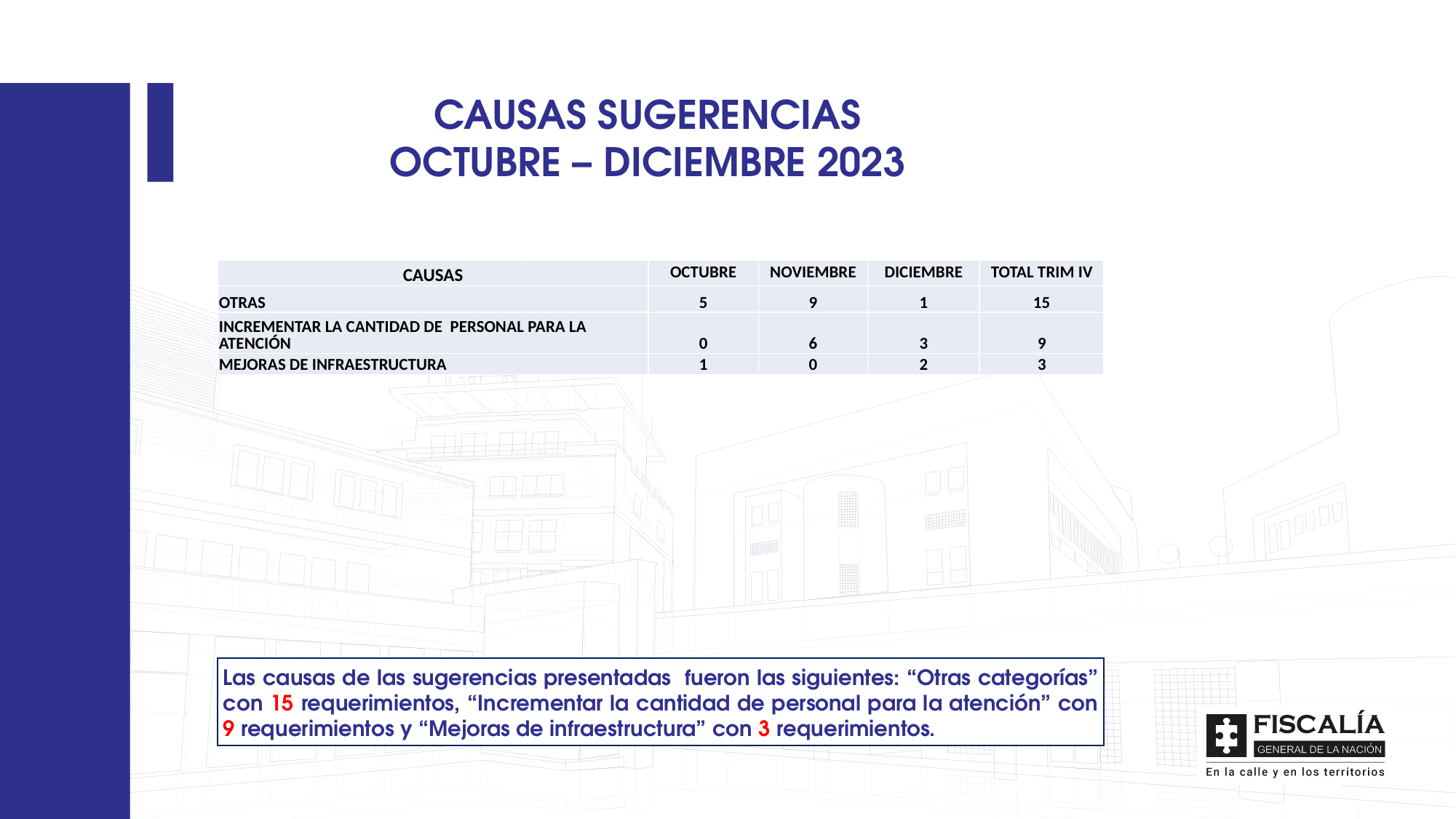

CAUSAS SUGERENCIAS
OCTUBRE – DICIEMBRE 2023
| CAUSAS | OCTUBRE | NOVIEMBRE | DICIEMBRE | TOTAL TRIM IV |
| --- | --- | --- | --- | --- |
| OTRAS | 5 | 9 | 1 | 15 |
| INCREMENTAR LA CANTIDAD DE PERSONAL PARA LA ATENCIÓN | 0 | 6 | 3 | 9 |
| MEJORAS DE INFRAESTRUCTURA | 1 | 0 | 2 | 3 |
Las causas de las sugerencias presentadas  fueron las siguientes: “Otras categorías” con 15 requerimientos, “Incrementar la cantidad de personal para la atención” con 9 requerimientos y “Mejoras de infraestructura” con 3 requerimientos.